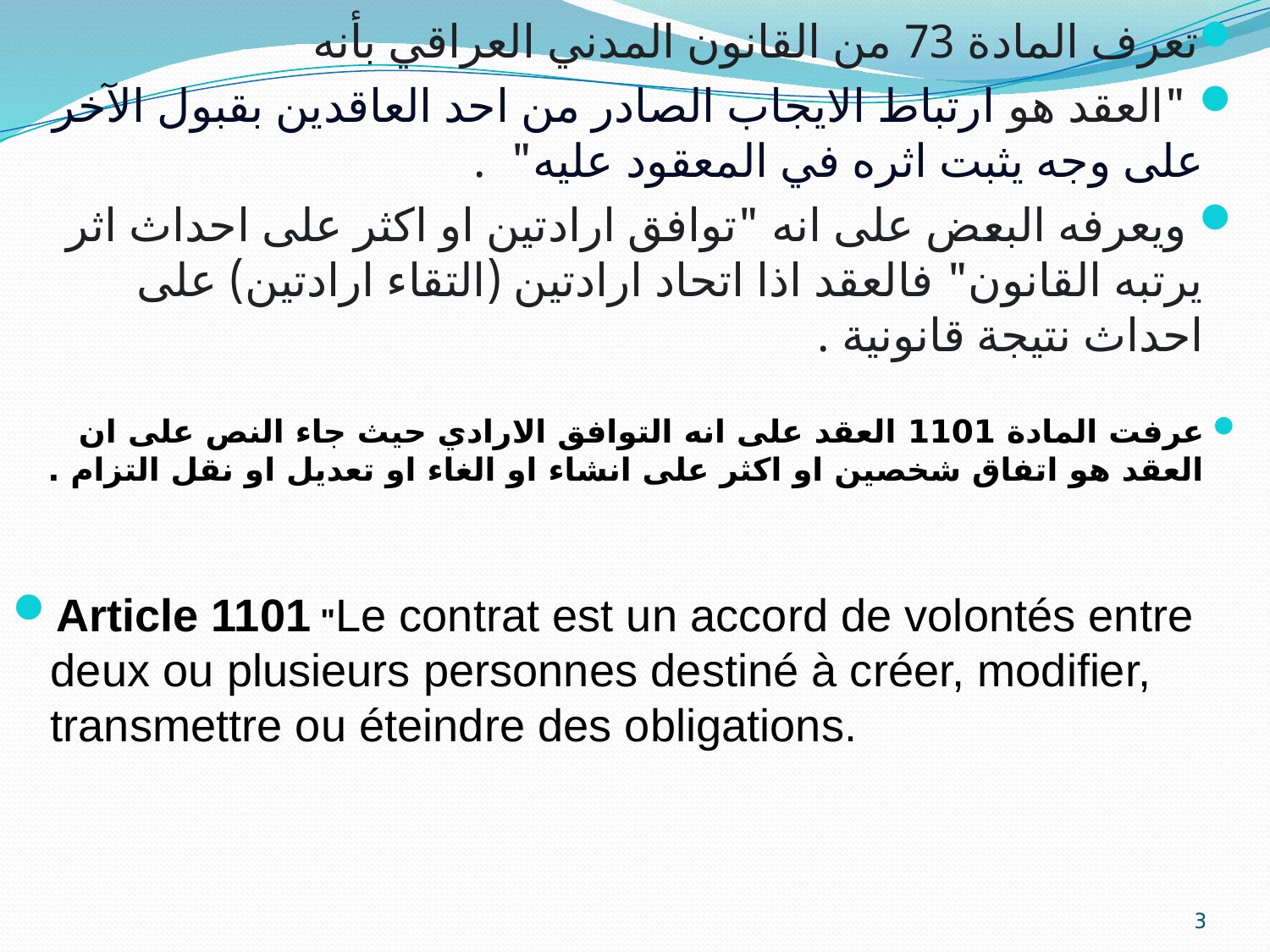

تعرف المادة 73 من القانون المدني العراقي بأنه
 "العقد هو ارتباط الايجاب الصادر من احد العاقدين بقبول الآخر على وجه يثبت اثره في المعقود عليه"  .
 ويعرفه البعض على انه "توافق ارادتين او اكثر على احداث اثر يرتبه القانون" فالعقد اذا اتحاد ارادتين (التقاء ارادتين) على احداث نتيجة قانونية .

عرفت المادة 1101 العقد على انه التوافق الارادي حيث جاء النص على ان العقد هو اتفاق شخصين او اكثر على انشاء او الغاء او تعديل او نقل التزام .

Article 1101 "Le contrat est un accord de volontés entre deux ou plusieurs personnes destiné à créer, modifier, transmettre ou éteindre des obligations.
3